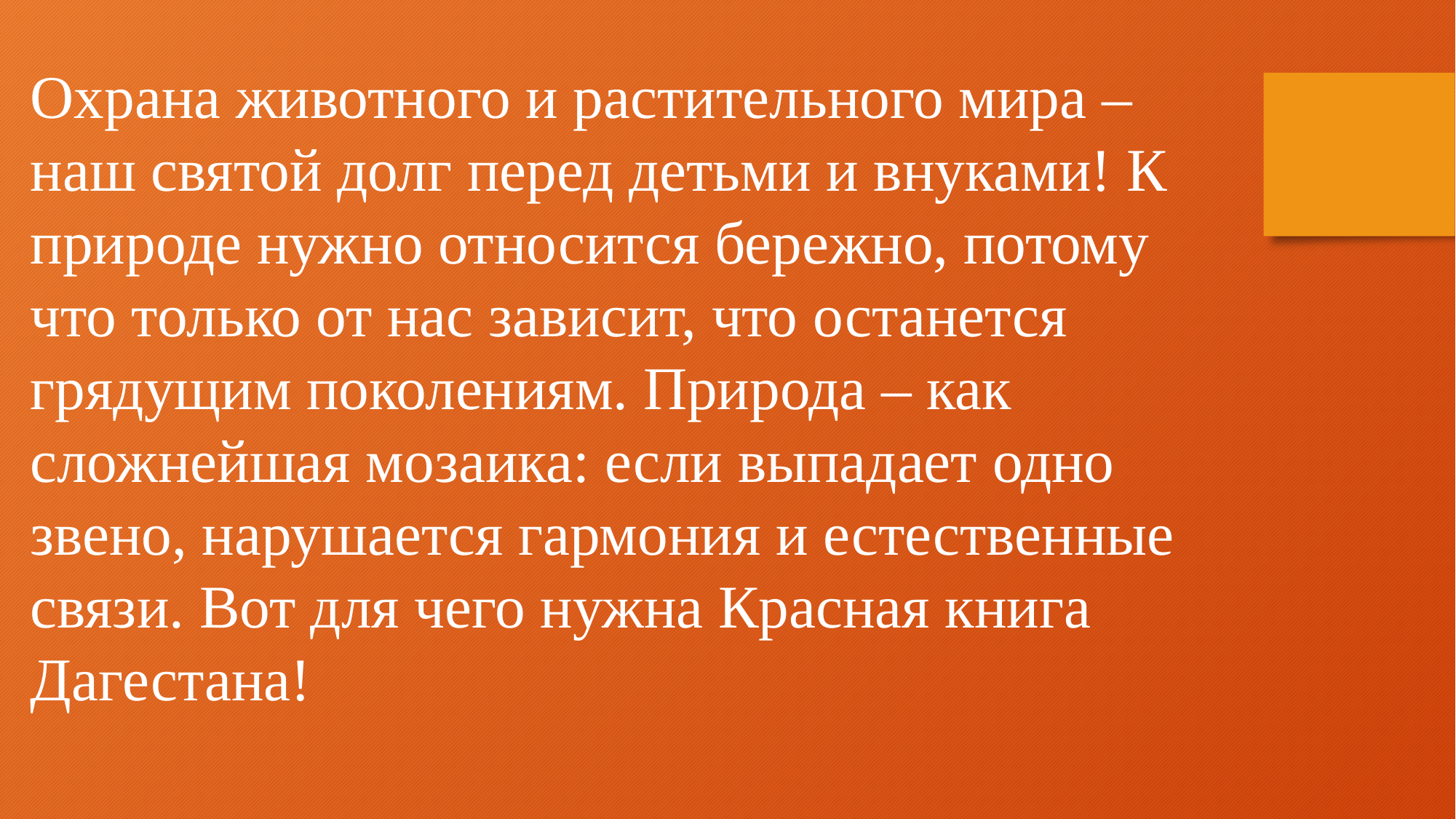

Охрана животного и растительного мира – наш святой долг перед детьми и внуками! К природе нужно относится бережно, потому что только от нас зависит, что останется грядущим поколениям. Природа – как сложнейшая мозаика: если выпадает одно звено, нарушается гармония и естественные связи. Вот для чего нужна Красная книга Дагестана!